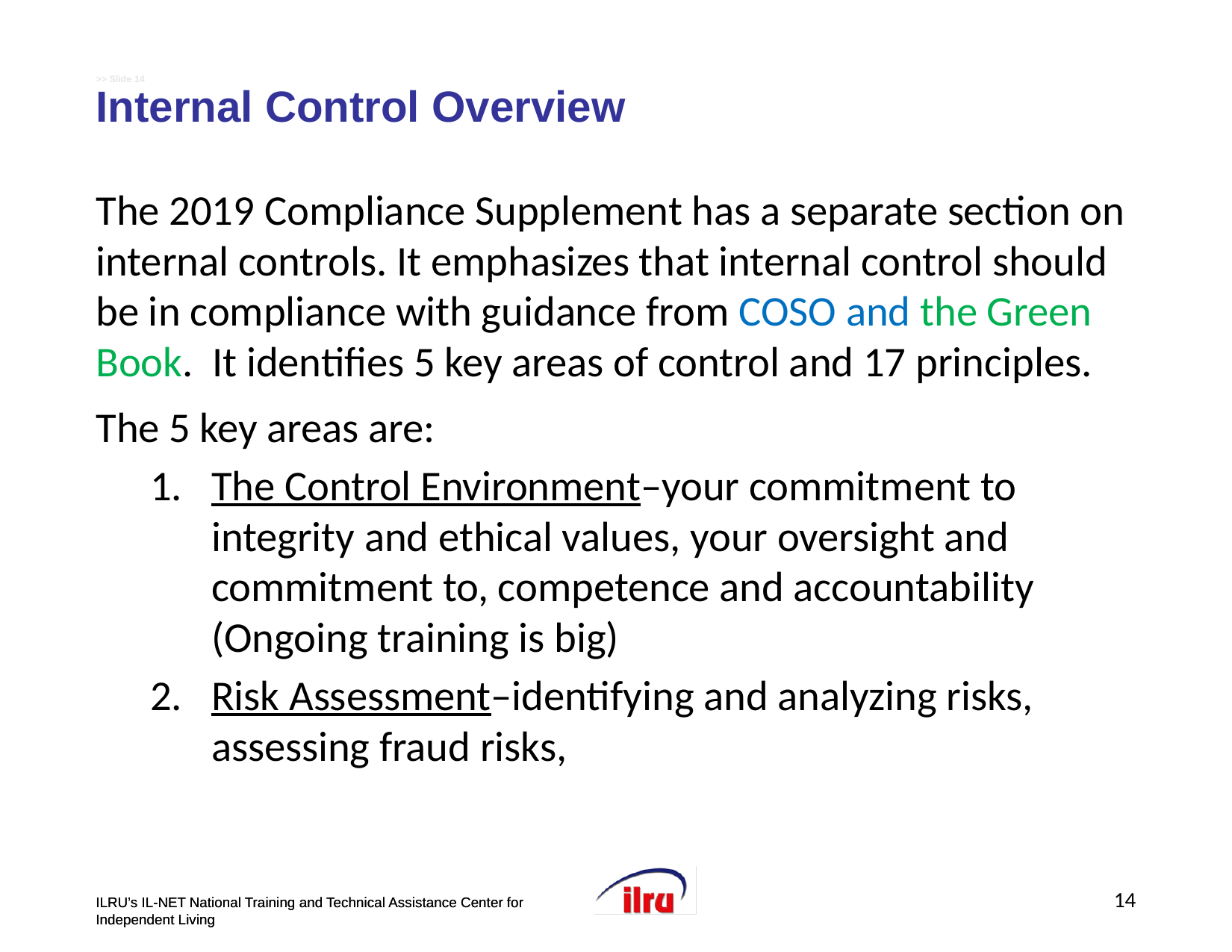

# >> Slide 14 Internal Control Overview
The 2019 Compliance Supplement has a separate section on internal controls. It emphasizes that internal control should be in compliance with guidance from COSO and the Green Book.  It identifies 5 key areas of control and 17 principles.
The 5 key areas are:
The Control Environment–your commitment to integrity and ethical values, your oversight and commitment to, competence and accountability (Ongoing training is big)
Risk Assessment–identifying and analyzing risks, assessing fraud risks,
14